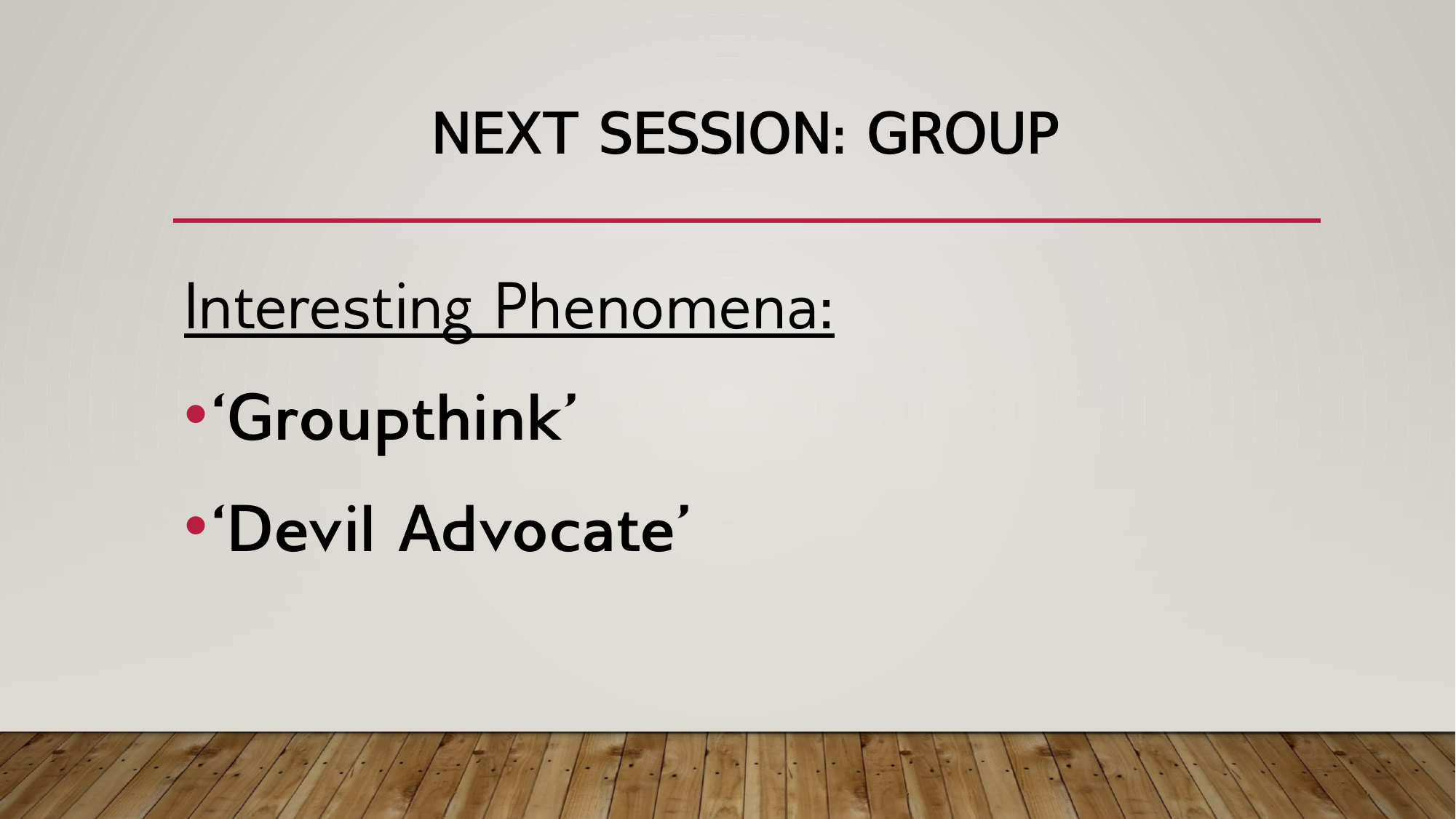

# Next session: group
Interesting Phenomena:
‘Groupthink’
‘Devil Advocate’